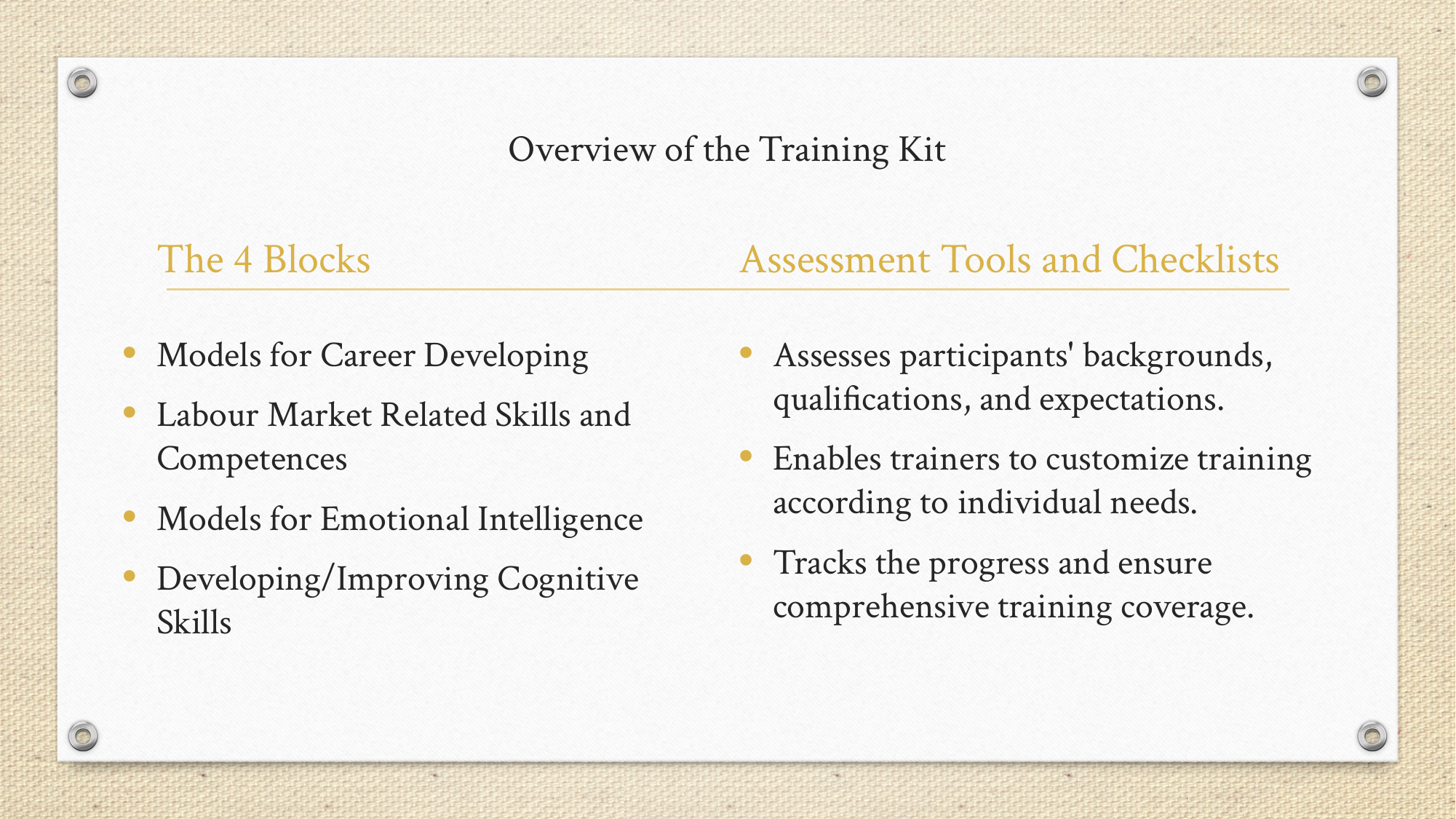

# Overview of the Training Kit

Assessment Tools and Checklists
The 4 Blocks
Models for Career Developing
Labour Market Related Skills and Competences
Models for Emotional Intelligence
Developing/Improving Cognitive Skills
Assesses participants' backgrounds, qualifications, and expectations.
Enables trainers to customize training according to individual needs.
Tracks the progress and ensure comprehensive training coverage.